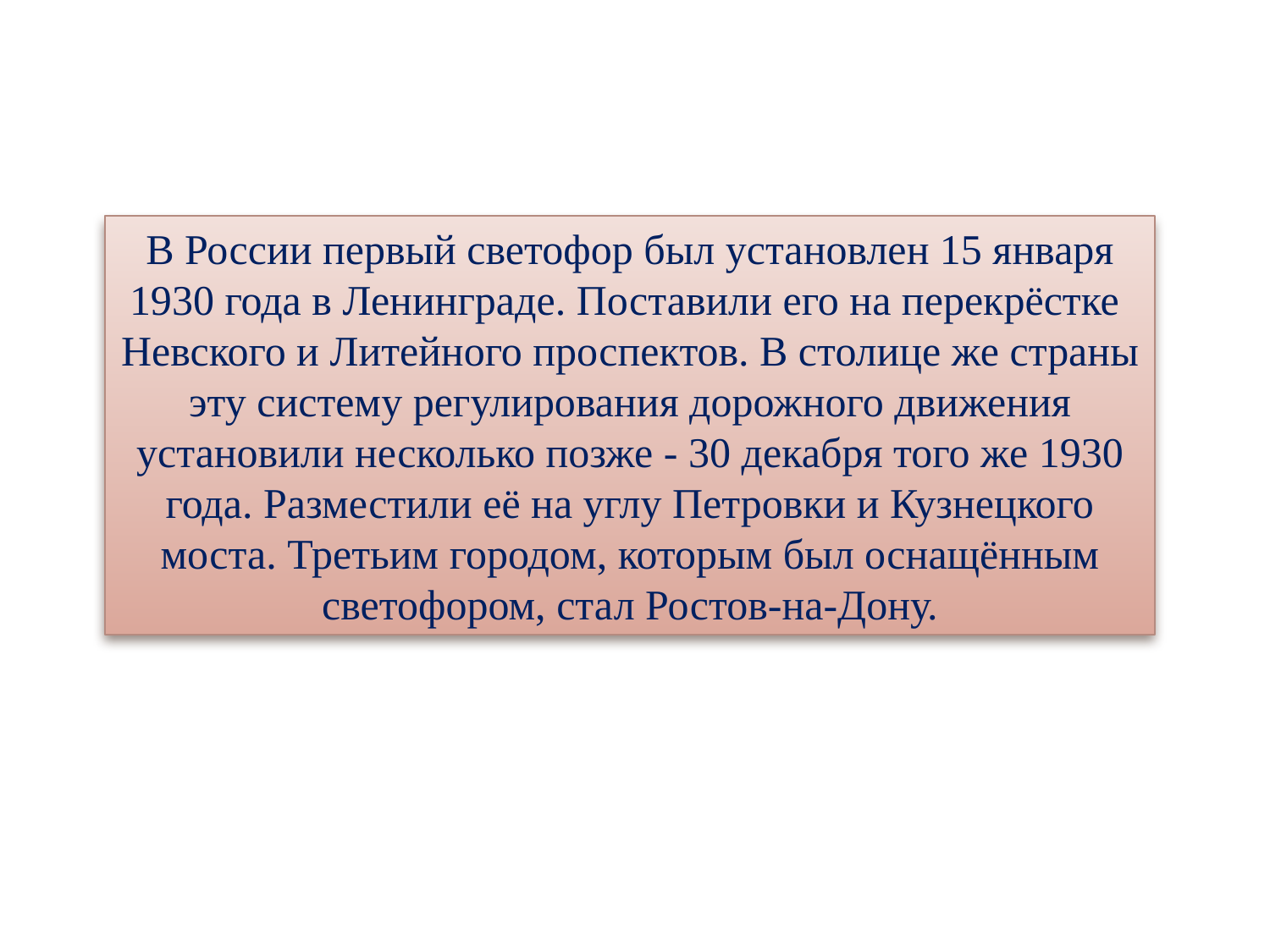

В России первый светофор был установлен 15 января 1930 года в Ленинграде. Поставили его на перекрёстке  Невского и Литейного проспектов. В столице же страны эту систему регулирования дорожного движения установили несколько позже - 30 декабря того же 1930 года. Разместили её на углу Петровки и Кузнецкого моста. Третьим городом, которым был оснащённым светофором, стал Ростов-на-Дону.